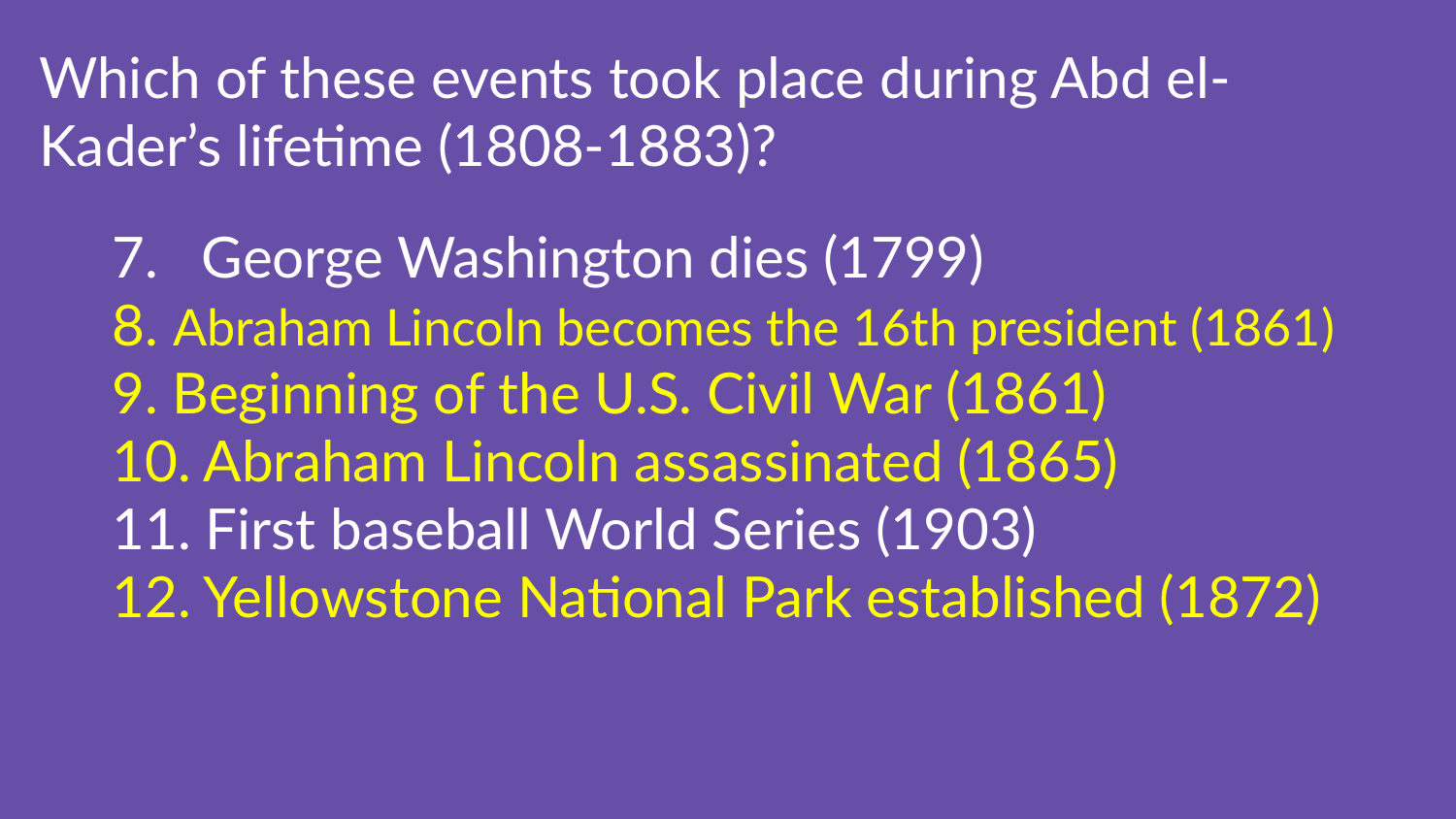

Which of these events took place during Abd el-Kader’s lifetime (1808-1883)?

7.   George Washington dies (1799)
8. Abraham Lincoln becomes the 16th president (1861)
9. Beginning of the U.S. Civil War (1861)
10. Abraham Lincoln assassinated (1865)
11. First baseball World Series (1903)
12. Yellowstone National Park established (1872)